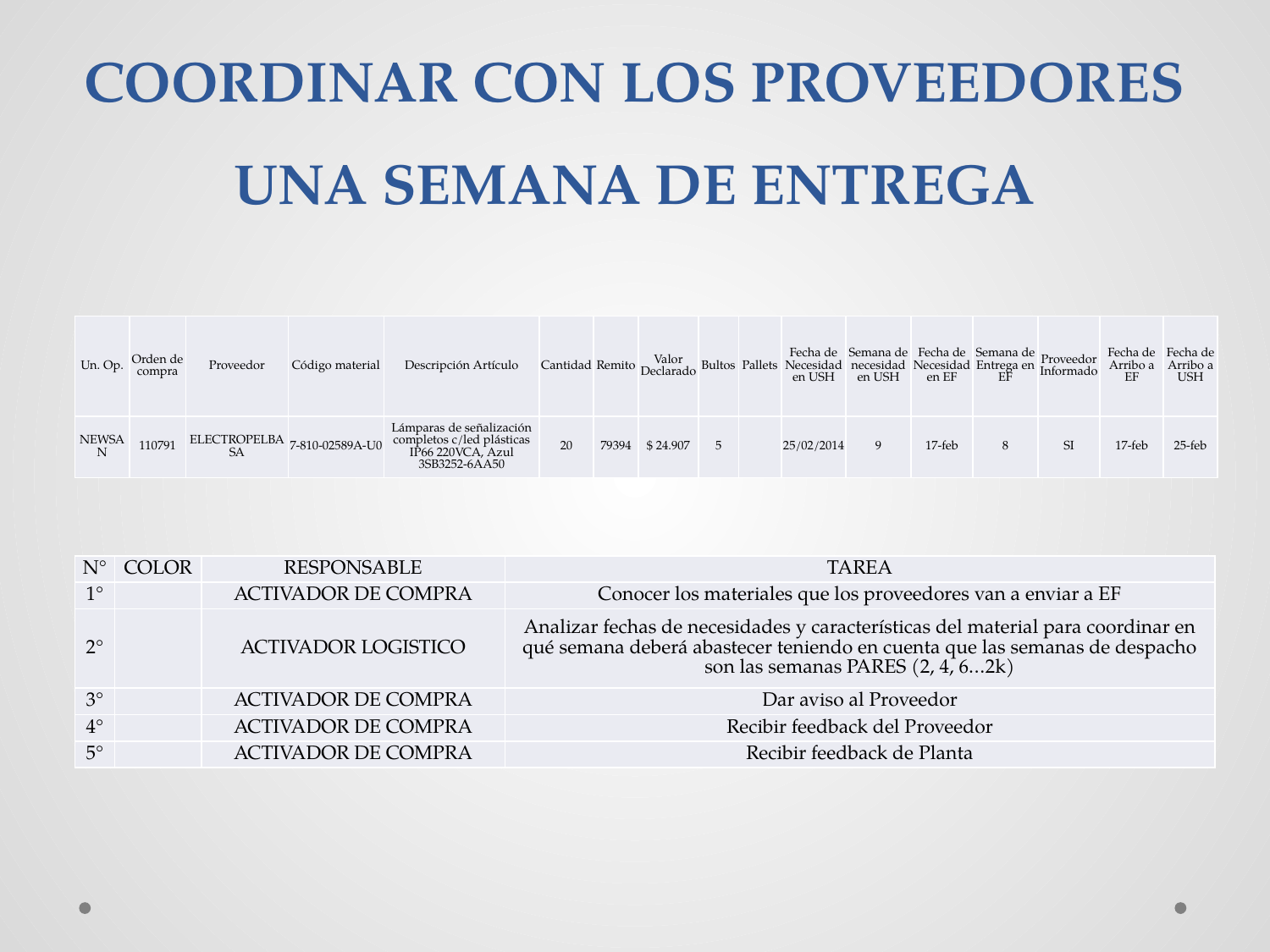

# COORDINAR CON LOS PROVEEDORES UNA SEMANA DE ENTREGA
| Un. Op. | Orden de compra | Proveedor | Código material | Descripción Artículo | Cantidad | Remito | Valor Declarado | Bultos | Pallets | Fecha de Necesidad en USH | Semana de necesidad en USH | Fecha de Necesidad en EF | Semana de Entrega en EF | Proveedor Informado | Fecha de Arribo a EF | Fecha de Arribo a USH |
| --- | --- | --- | --- | --- | --- | --- | --- | --- | --- | --- | --- | --- | --- | --- | --- | --- |
| NEWSAN | 110791 | ELECTROPELBA SA | 7-810-02589A-U0 | Lámparas de señalización completos c/led plásticas IP66 220VCA, Azul 3SB3252-6AA50 | 20 | 79394 | $ 24.907 | 5 |  | 25/02/2014 | 9 | 17-feb | 8 | SI | 17-feb | 25-feb |
| N° | COLOR | RESPONSABLE | TAREA |
| --- | --- | --- | --- |
| 1° |  | ACTIVADOR DE COMPRA | Conocer los materiales que los proveedores van a enviar a EF |
| 2° |  | ACTIVADOR LOGISTICO | Analizar fechas de necesidades y características del material para coordinar en qué semana deberá abastecer teniendo en cuenta que las semanas de despacho son las semanas PARES (2, 4, 6…2k) |
| 3° |  | ACTIVADOR DE COMPRA | Dar aviso al Proveedor |
| 4° |  | ACTIVADOR DE COMPRA | Recibir feedback del Proveedor |
| 5° |  | ACTIVADOR DE COMPRA | Recibir feedback de Planta |